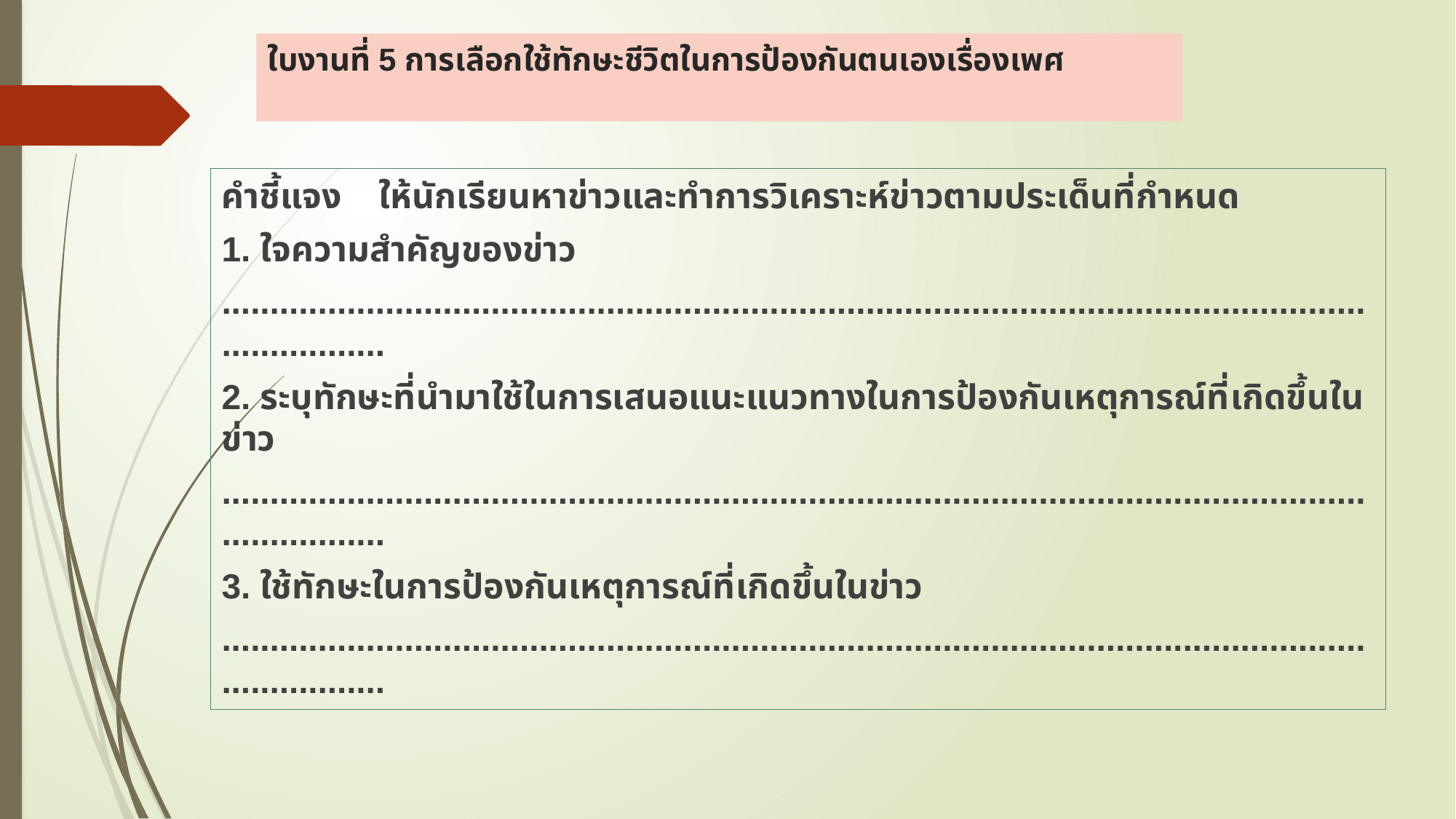

# ใบงานที่ 5 การเลือกใช้ทักษะชีวิตในการป้องกันตนเองเรื่องเพศ
คำชี้แจง	ให้นักเรียนหาข่าวและทำการวิเคราะห์ข่าวตามประเด็นที่กำหนด
1. ใจความสำคัญของข่าว
........................................................................................................................................
2. ระบุทักษะที่นำมาใช้ในการเสนอแนะแนวทางในการป้องกันเหตุการณ์ที่เกิดขึ้นในข่าว
........................................................................................................................................
3. ใช้ทักษะในการป้องกันเหตุการณ์ที่เกิดขึ้นในข่าว
........................................................................................................................................